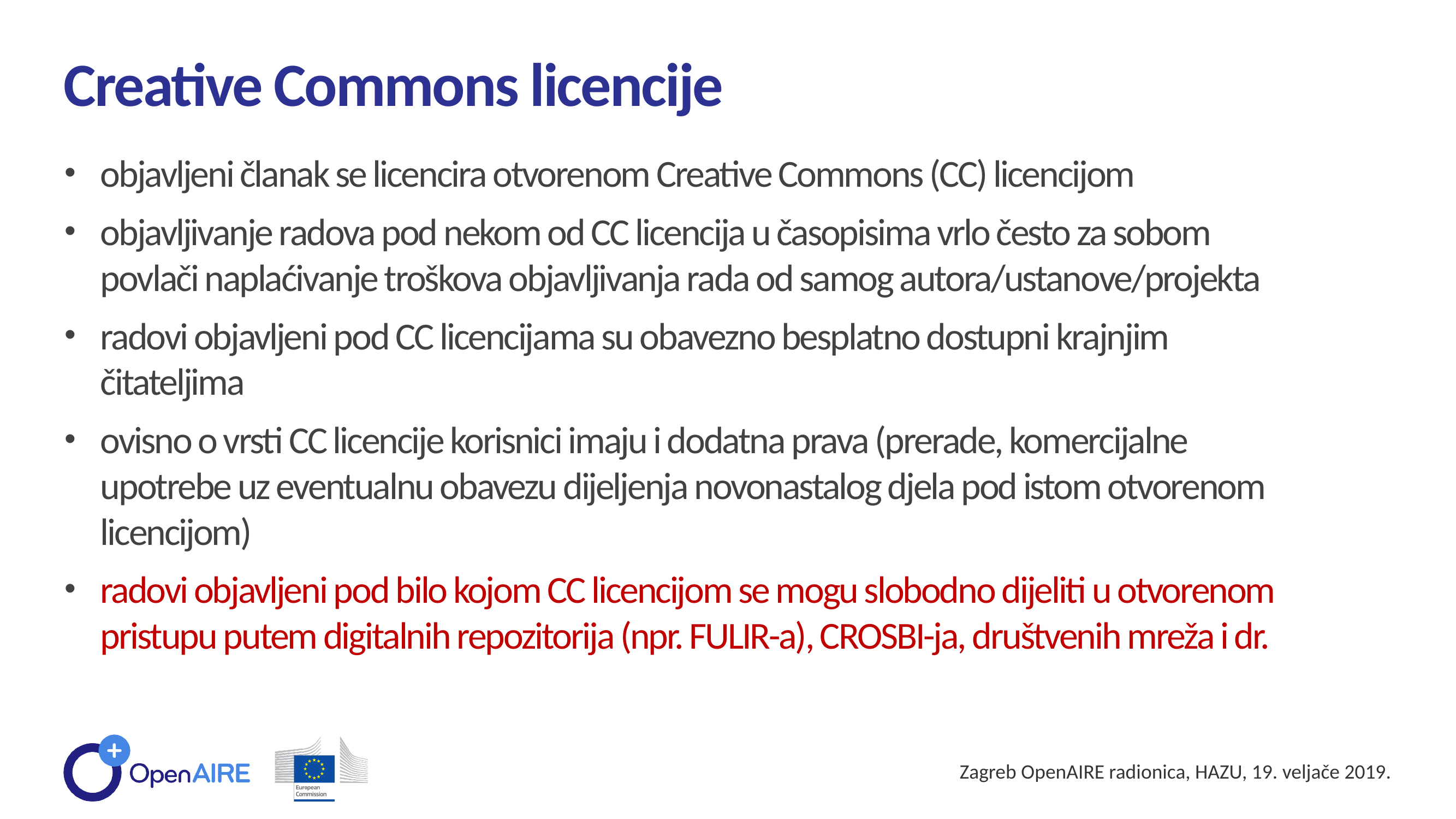

Creative Commons licencije
objavljeni članak se licencira otvorenom Creative Commons (CC) licencijom
objavljivanje radova pod nekom od CC licencija u časopisima vrlo često za sobom povlači naplaćivanje troškova objavljivanja rada od samog autora/ustanove/projekta
radovi objavljeni pod CC licencijama su obavezno besplatno dostupni krajnjim čitateljima
ovisno o vrsti CC licencije korisnici imaju i dodatna prava (prerade, komercijalne upotrebe uz eventualnu obavezu dijeljenja novonastalog djela pod istom otvorenom licencijom)
radovi objavljeni pod bilo kojom CC licencijom se mogu slobodno dijeliti u otvorenom pristupu putem digitalnih repozitorija (npr. FULIR-a), CROSBI-ja, društvenih mreža i dr.

Zagreb OpenAIRE radionica, HAZU, 19. veljače 2019.